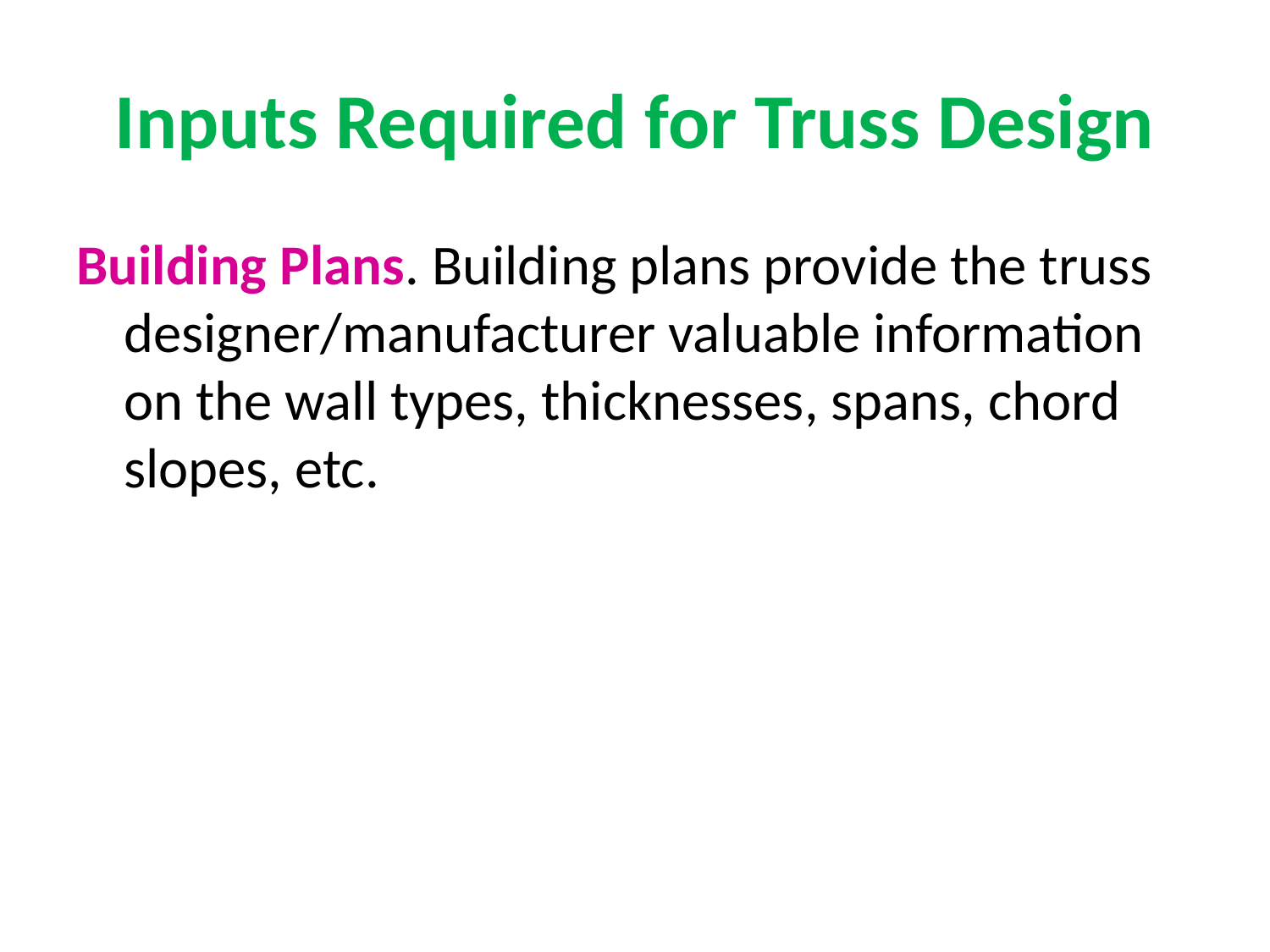

# Inputs Required for Truss Design
Building Plans. Building plans provide the truss designer/manufacturer valuable information on the wall types, thicknesses, spans, chord slopes, etc.